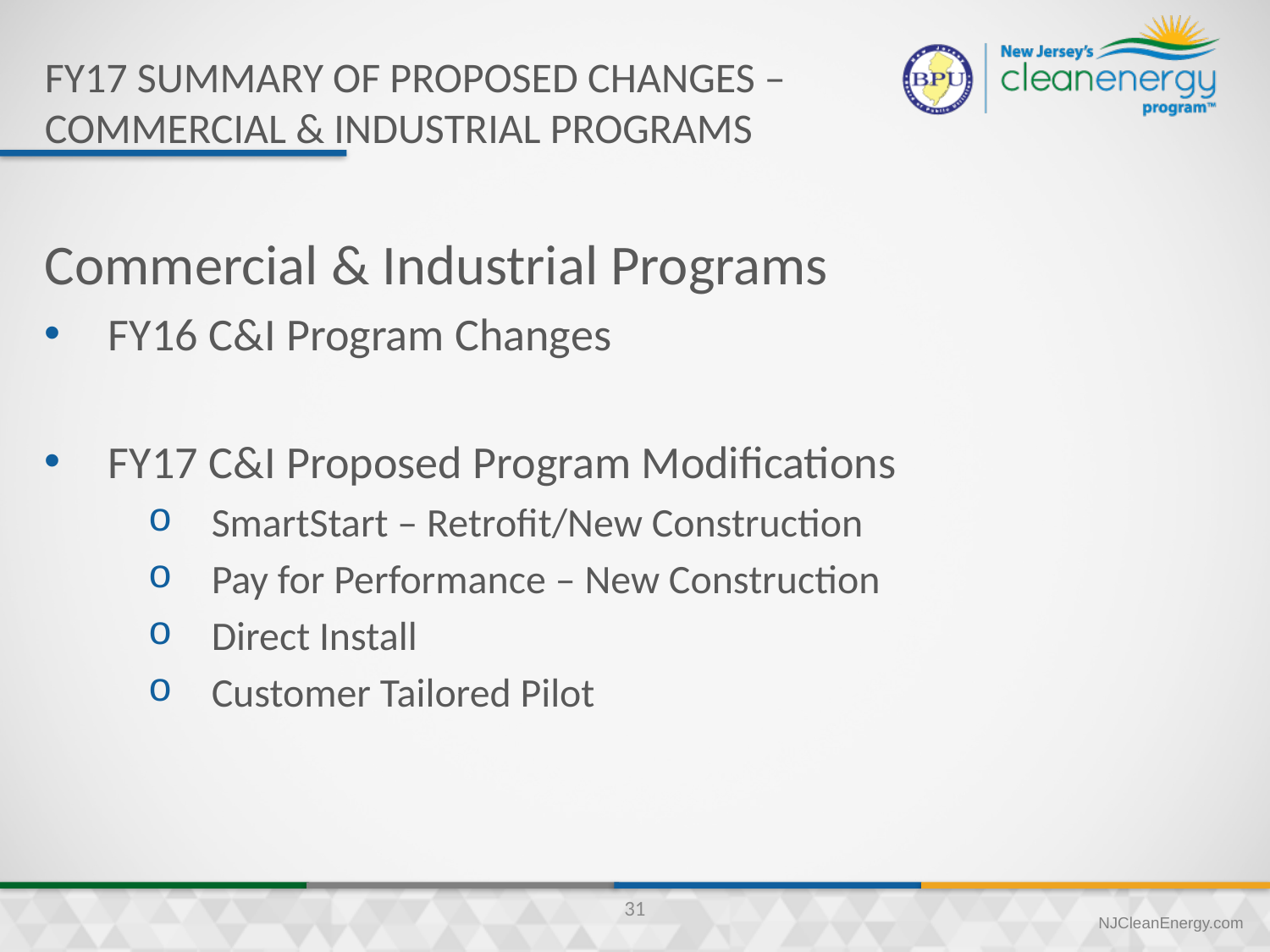

FY17 summary of proposed changes – Commercial & industrial programs
Commercial & Industrial Programs
FY16 C&I Program Changes

FY17 C&I Proposed Program Modifications
SmartStart – Retrofit/New Construction
Pay for Performance – New Construction
Direct Install
Customer Tailored Pilot

31